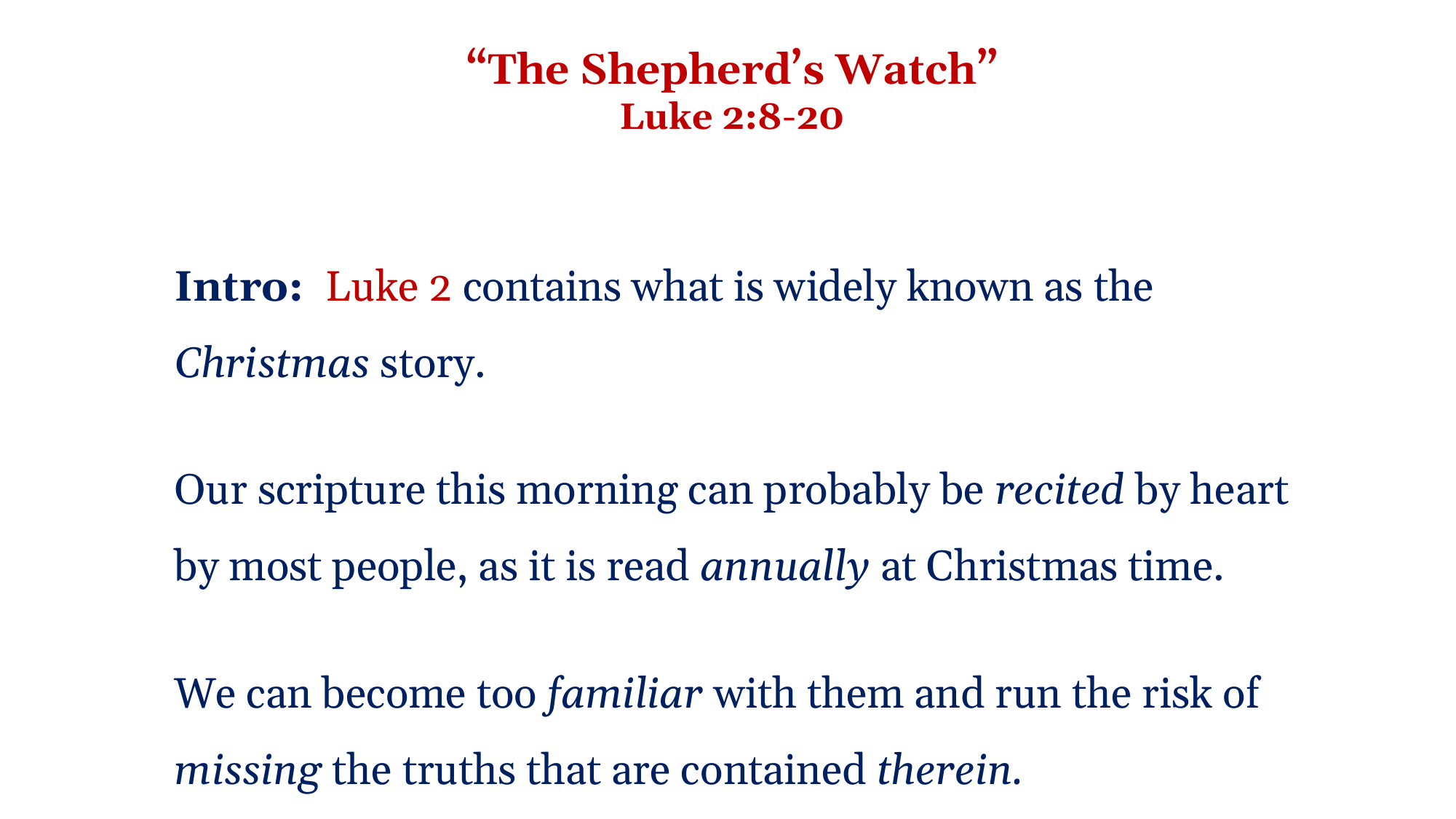

“The Shepherd’s Watch”
Luke 2:8-20
Intro:  Luke 2 contains what is widely known as the Christmas story.

Our scripture this morning can probably be recited by heart by most people, as it is read annually at Christmas time.

We can become too familiar with them and run the risk of missing the truths that are contained therein.